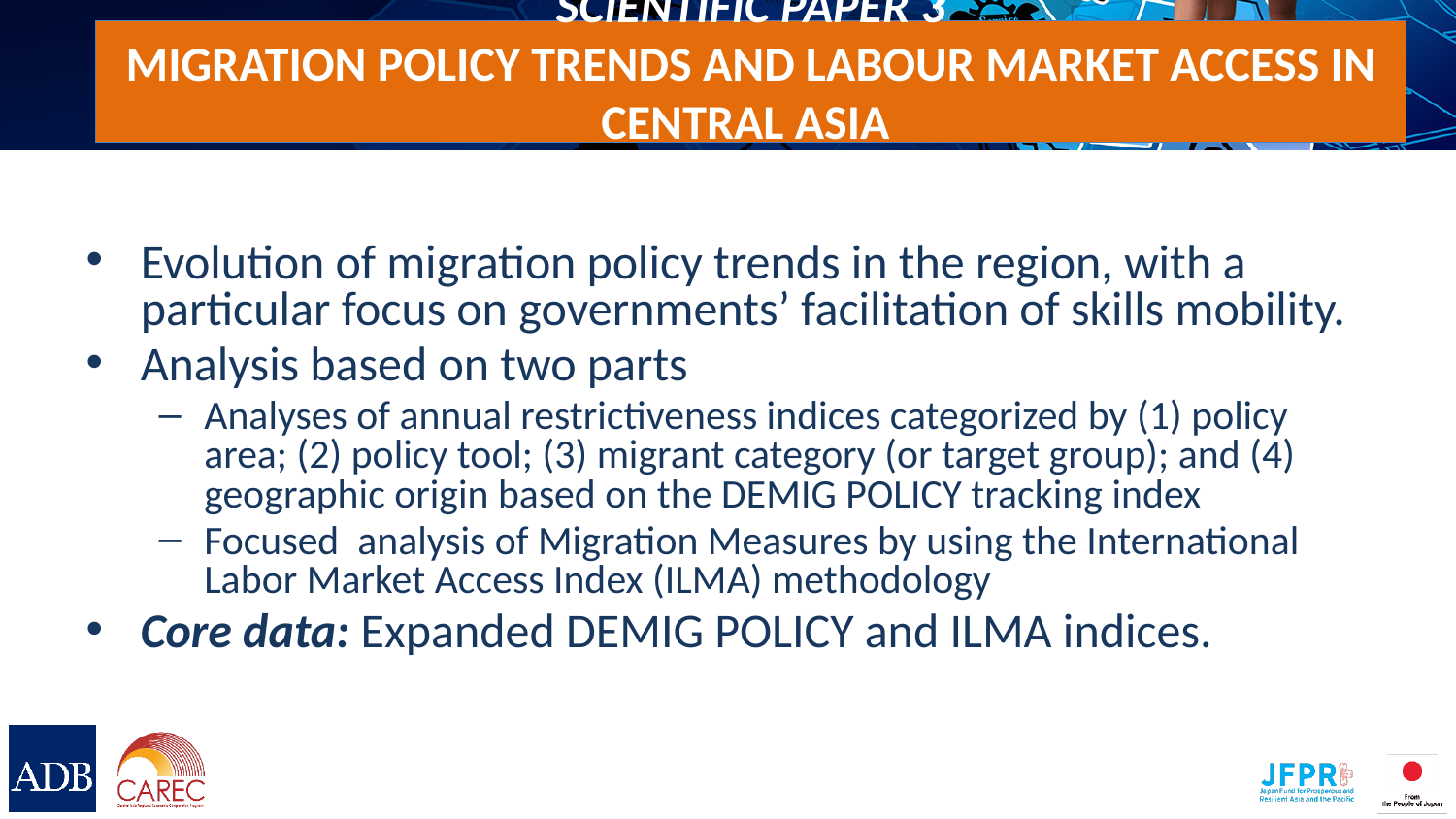

# Scientific paper 3 Migration policy trends and labour market access in Central Asia

Evolution of migration policy trends in the region, with a particular focus on governments’ facilitation of skills mobility.
Analysis based on two parts
Analyses of annual restrictiveness indices categorized by (1) policy area; (2) policy tool; (3) migrant category (or target group); and (4) geographic origin based on the DEMIG POLICY tracking index
Focused  analysis of Migration Measures by using the International Labor Market Access Index (ILMA) methodology
Core data: Expanded DEMIG POLICY and ILMA indices.